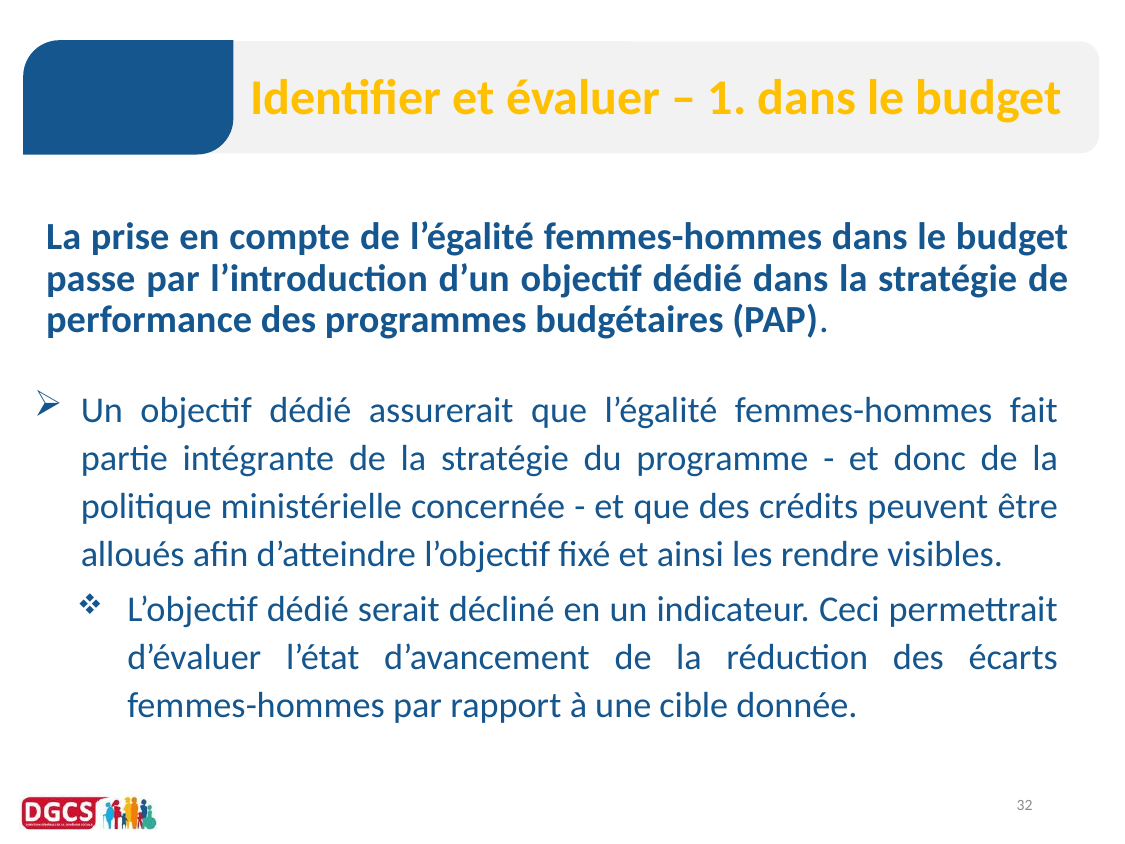

# Identifier et évaluer – 1. dans le budget
La prise en compte de l’égalité femmes-hommes dans le budget passe par l’introduction d’un objectif dédié dans la stratégie de performance des programmes budgétaires (PAP).

Un objectif dédié assurerait que l’égalité femmes-hommes fait partie intégrante de la stratégie du programme - et donc de la politique ministérielle concernée - et que des crédits peuvent être alloués afin d’atteindre l’objectif fixé et ainsi les rendre visibles.
L’objectif dédié serait décliné en un indicateur. Ceci permettrait d’évaluer l’état d’avancement de la réduction des écarts femmes-hommes par rapport à une cible donnée.

32